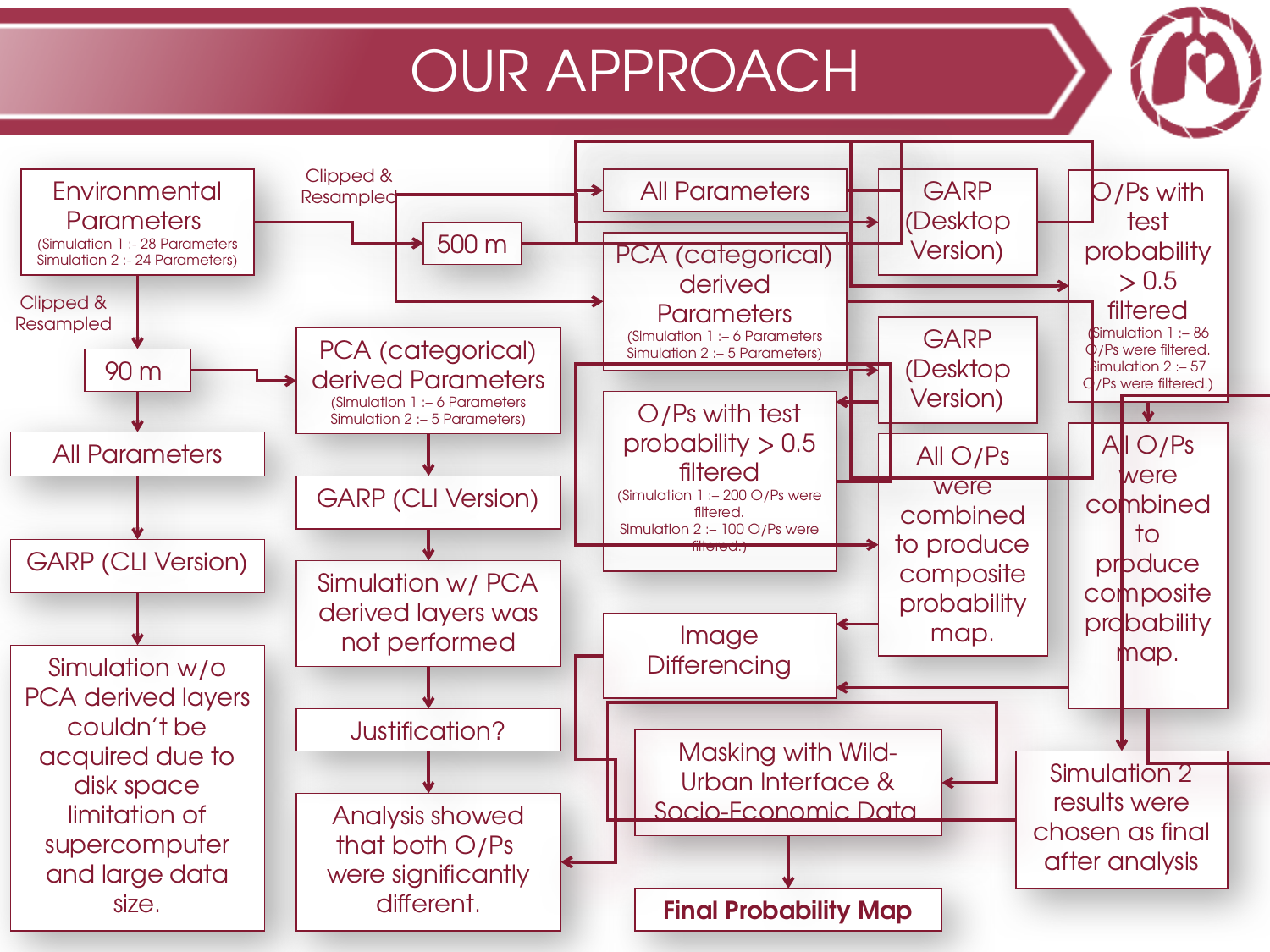

# OUR APPROACH

Clipped & Resampled
Environmental Parameters
(Simulation 1 :- 28 Parameters
Simulation 2 :- 24 Parameters)
All Parameters
GARP (Desktop Version)
O/Ps with test probability > 0.5 filtered
(Simulation 1 :– 86 O/Ps were filtered.
Simulation 2 :– 57 O/Ps were filtered.)
500 m
PCA (categorical) derived Parameters
(Simulation 1 :– 6 Parameters
Simulation 2 :– 5 Parameters)
Clipped & Resampled
GARP (Desktop Version)
PCA (categorical) derived Parameters
(Simulation 1 :– 6 Parameters
Simulation 2 :– 5 Parameters)
90 m
O/Ps with test probability > 0.5 filtered
(Simulation 1 :– 200 O/Ps were filtered.
Simulation 2 :– 100 O/Ps were filtered.)
All O/Ps were combined to produce composite probability map.
All Parameters
All O/Ps were combined to produce composite probability map.
GARP (CLI Version)
GARP (CLI Version)
Simulation w/ PCA derived layers was not performed
Image Differencing
Simulation w/o PCA derived layers couldn’t be acquired due to disk space limitation of supercomputer and large data size.
Justification?
Masking with Wild-Urban Interface & Socio-Economic Data.
Simulation 2 results were chosen as final after analysis
Analysis showed that both O/Ps  were significantly different.
Final Probability Map